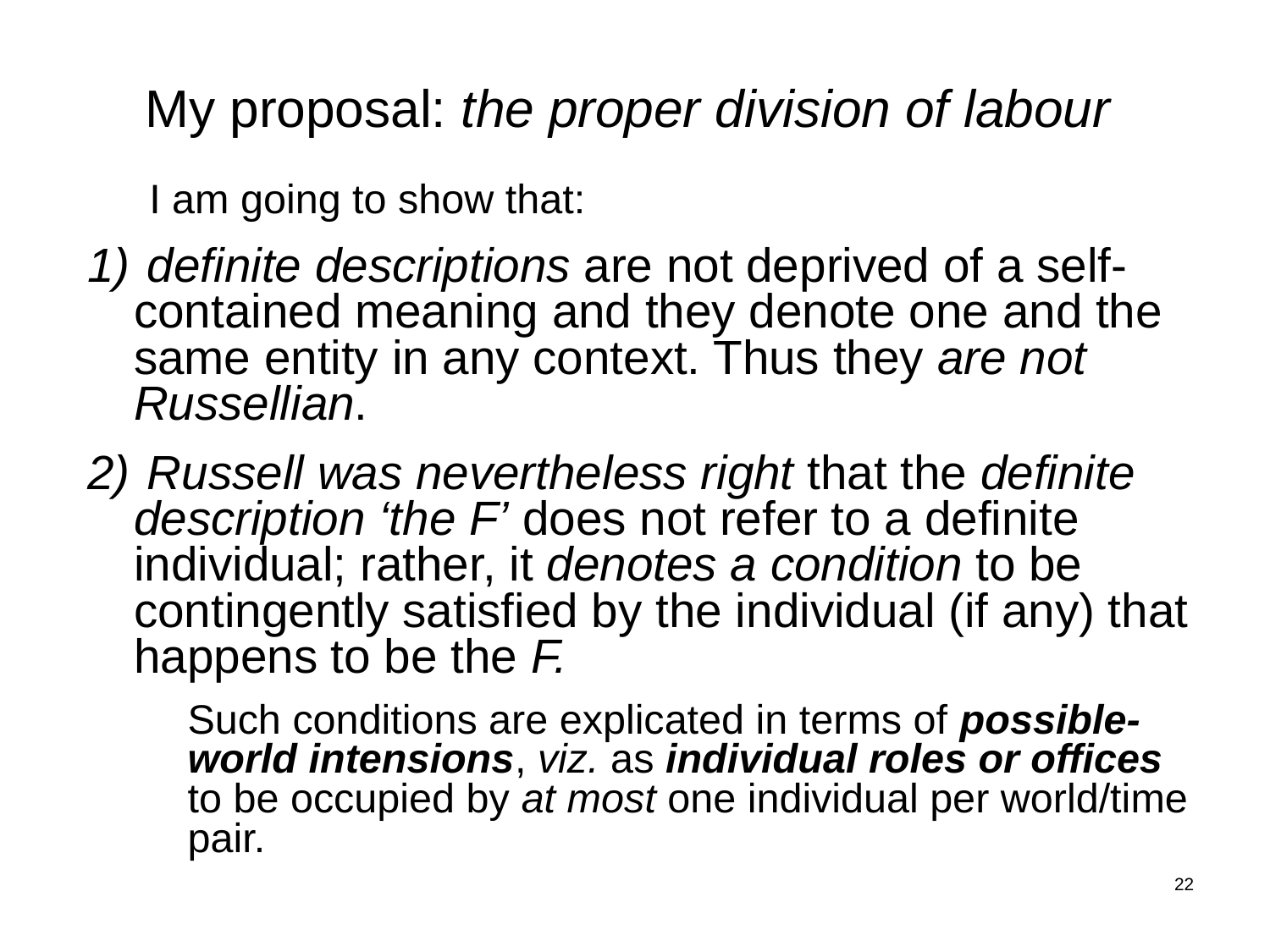

# My proposal: the proper division of labour
I am going to show that:
 definite descriptions are not deprived of a self-contained meaning and they denote one and the same entity in any context. Thus they are not Russellian.
2)	 Russell was nevertheless right that the definite description ‘the F’ does not refer to a definite individual; rather, it denotes a condition to be contingently satisfied by the individual (if any) that happens to be the F.
	Such conditions are explicated in terms of possible-world intensions, viz. as individual roles or offices to be occupied by at most one individual per world/time pair.
22